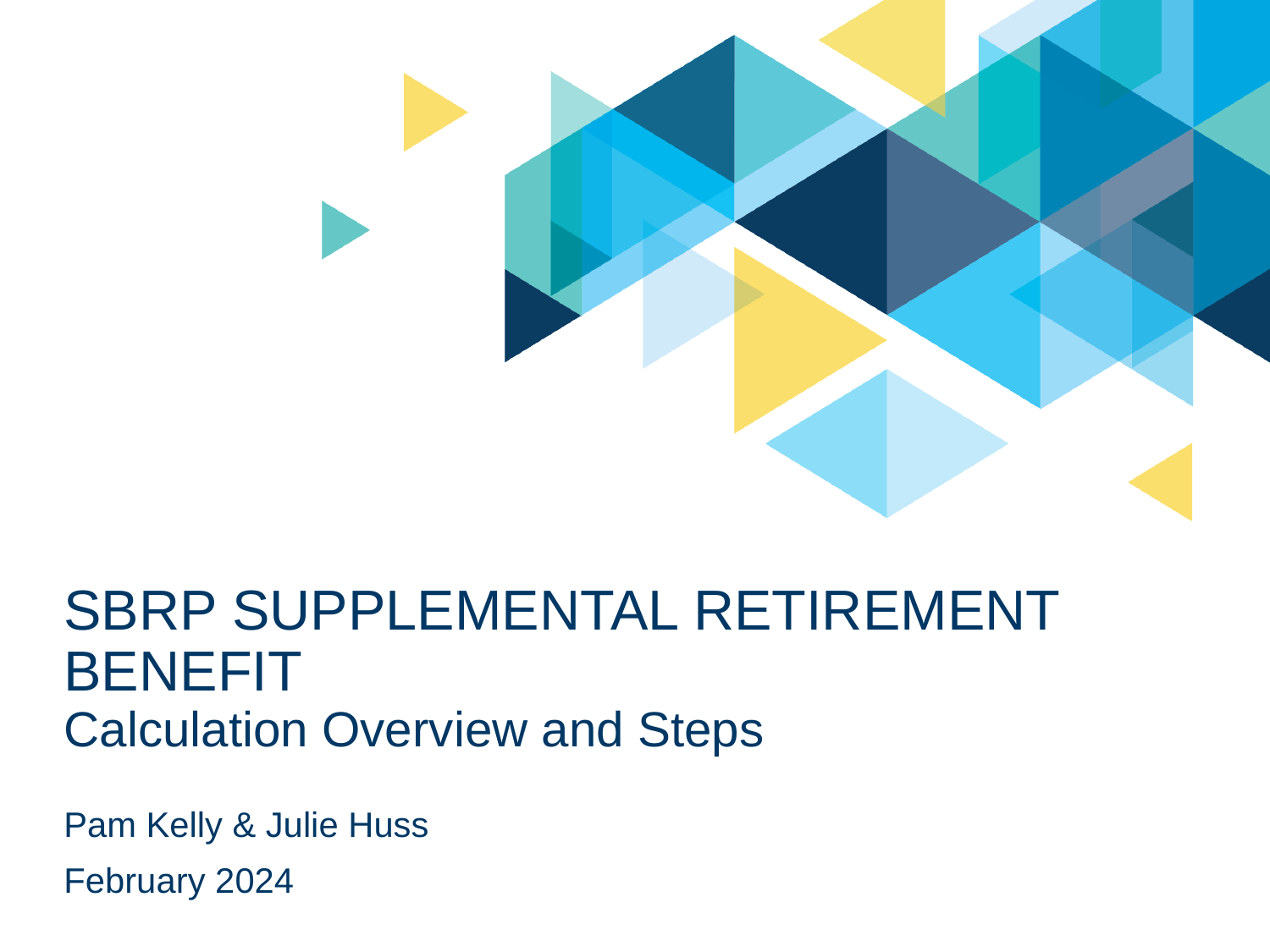

# SBRP Supplemental Retirement Benefit
Calculation Overview and Steps
Pam Kelly & Julie Huss
February 2024